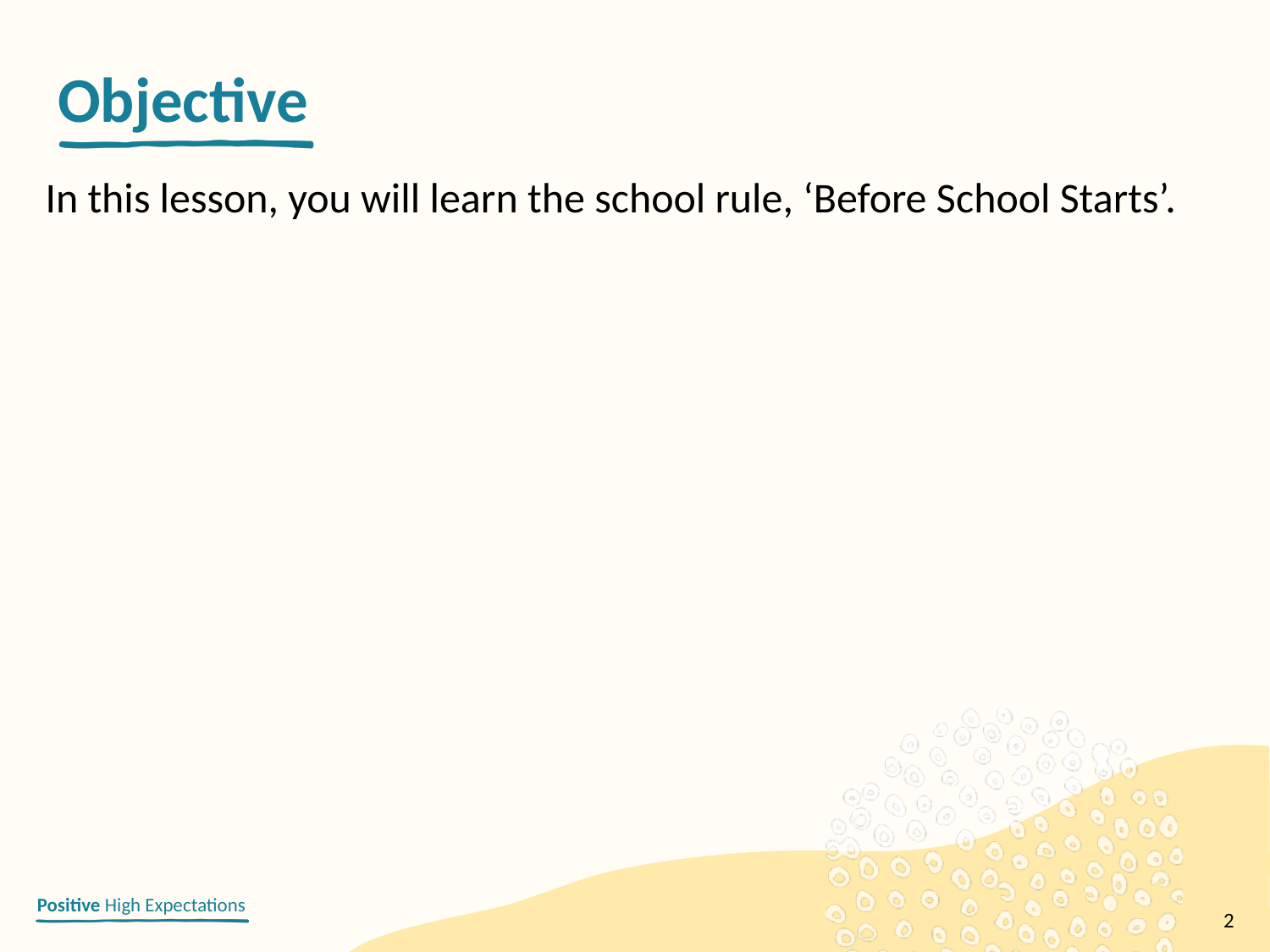

In this lesson, you will learn the school rule, ‘Before School Starts’.